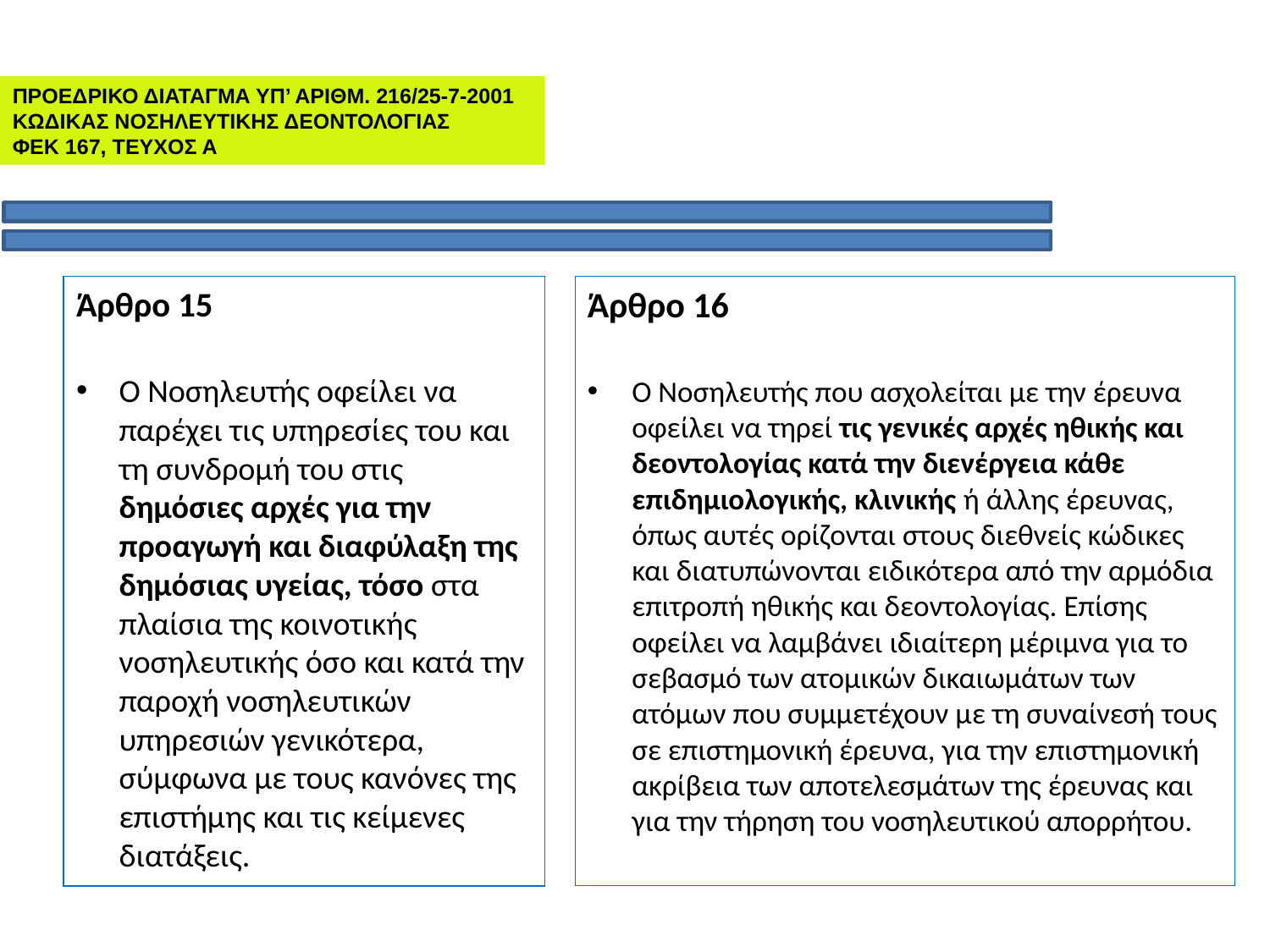

ΠΡΟΕΔΡΙΚΟ ΔΙΑΤΑΓΜΑ ΥΠ’ ΑΡΙΘΜ. 216/25-7-2001
ΚΩΔΙΚΑΣ ΝΟΣΗΛΕΥΤΙΚΗΣ ΔΕΟΝΤΟΛΟΓΙΑΣ
ΦΕΚ 167, ΤΕΥΧΟΣ Α
Άρθρο 15

Ο Νοσηλευτής οφείλει να παρέχει τις υπηρεσίες του και τη συνδρομή του στις δημόσιες αρχές για την προαγωγή και διαφύλαξη της δημόσιας υγείας, τόσο στα πλαίσια της κοινοτικής νοσηλευτικής όσο και κατά την παροχή νοσηλευτικών υπηρεσιών γενικότερα, σύμφωνα με τους κανόνες της επιστήμης και τις κείμενες διατάξεις.
Άρθρο 16

Ο Νοσηλευτής που ασχολείται με την έρευνα οφείλει να τηρεί τις γενικές αρχές ηθικής και δεοντολογίας κατά την διενέργεια κάθε επιδημιολογικής, κλινικής ή άλλης έρευνας, όπως αυτές ορίζονται στους διεθνείς κώδικες και διατυπώνονται ειδικότερα από την αρμόδια επιτροπή ηθικής και δεοντολογίας. Επίσης οφείλει να λαμβάνει ιδιαίτερη μέριμνα για το σεβασμό των ατομικών δικαιωμάτων των ατόμων που συμμετέχουν με τη συναίνεσή τους σε επιστημονική έρευνα, για την επιστημονική ακρίβεια των αποτελεσμάτων της έρευνας και για την τήρηση του νοσηλευτικού απορρήτου.